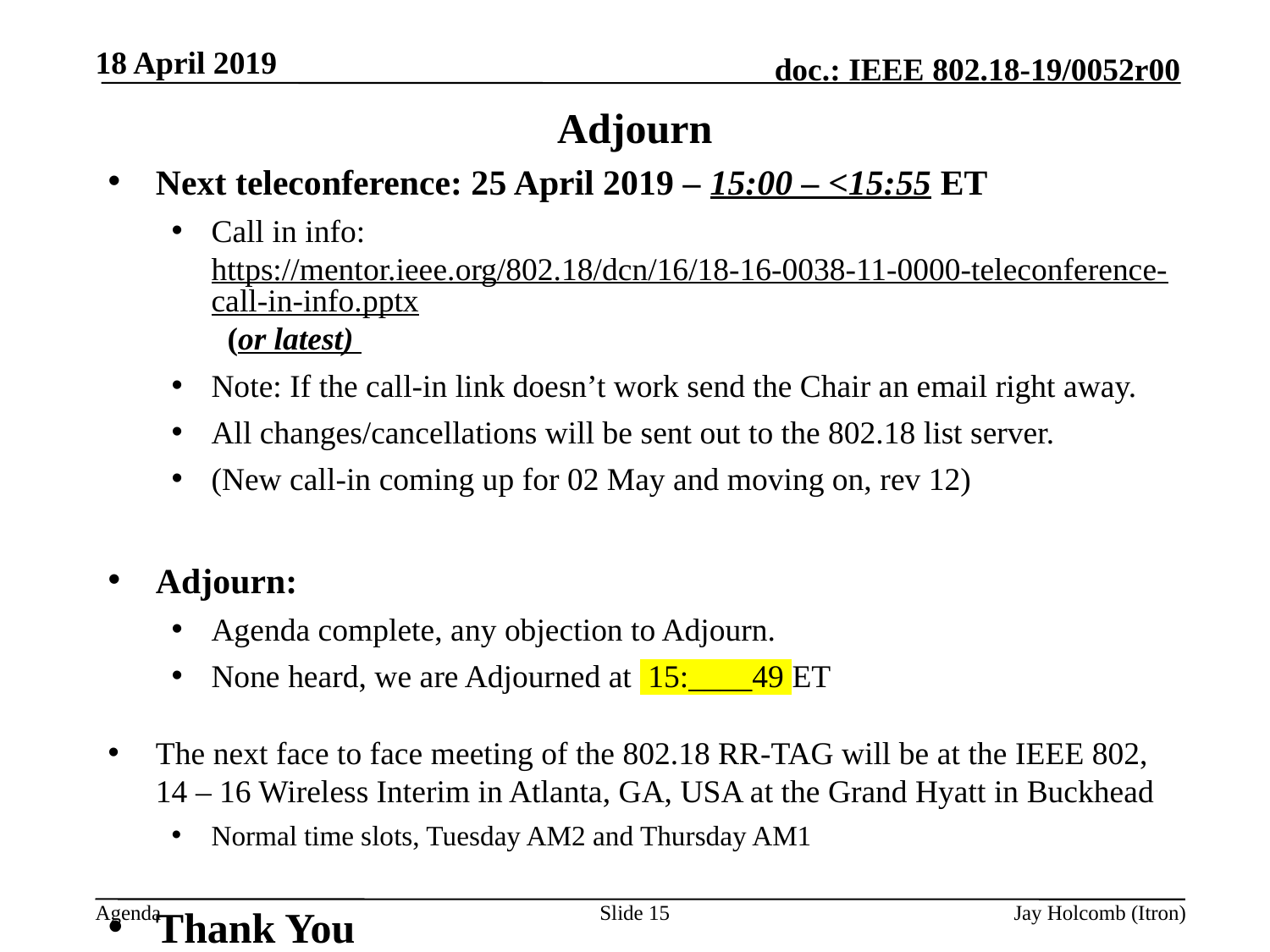

18 April 2019
# Adjourn

Next teleconference: 25 April 2019 – 15:00 – <15:55 ET
Call in info: https://mentor.ieee.org/802.18/dcn/16/18-16-0038-11-0000-teleconference-call-in-info.pptx  (or latest)
Note: If the call-in link doesn’t work send the Chair an email right away.
All changes/cancellations will be sent out to the 802.18 list server.
(New call-in coming up for 02 May and moving on, rev 12)

Adjourn:
Agenda complete, any objection to Adjourn.
None heard, we are Adjourned at  15:____49 ET

The next face to face meeting of the 802.18 RR-TAG will be at the IEEE 802, 14 – 16 Wireless Interim in Atlanta, GA, USA at the Grand Hyatt in Buckhead
Normal time slots, Tuesday AM2 and Thursday AM1

Thank You

Slide 15
Jay Holcomb (Itron)